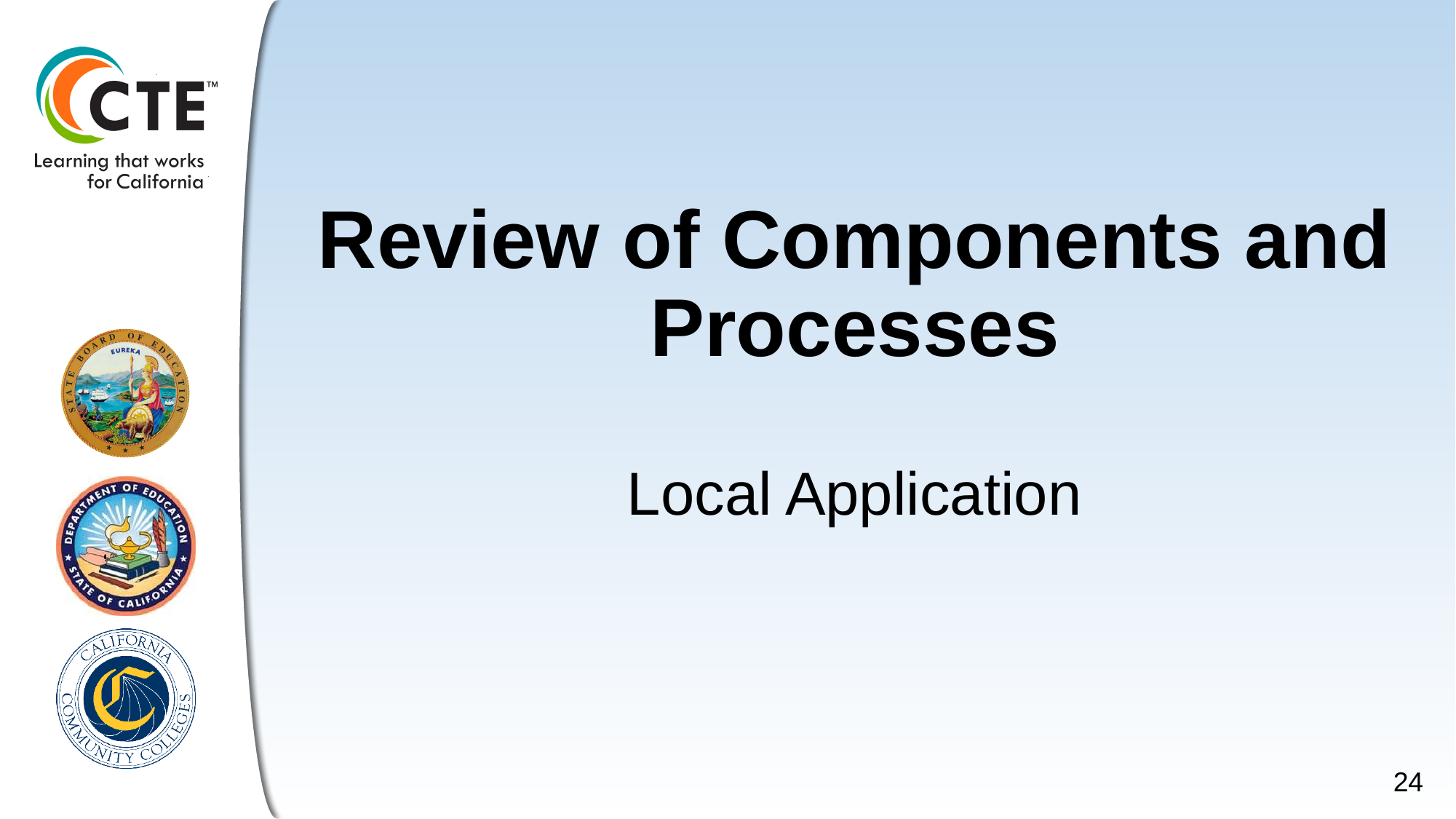

# Review of Components and Processes Local Application